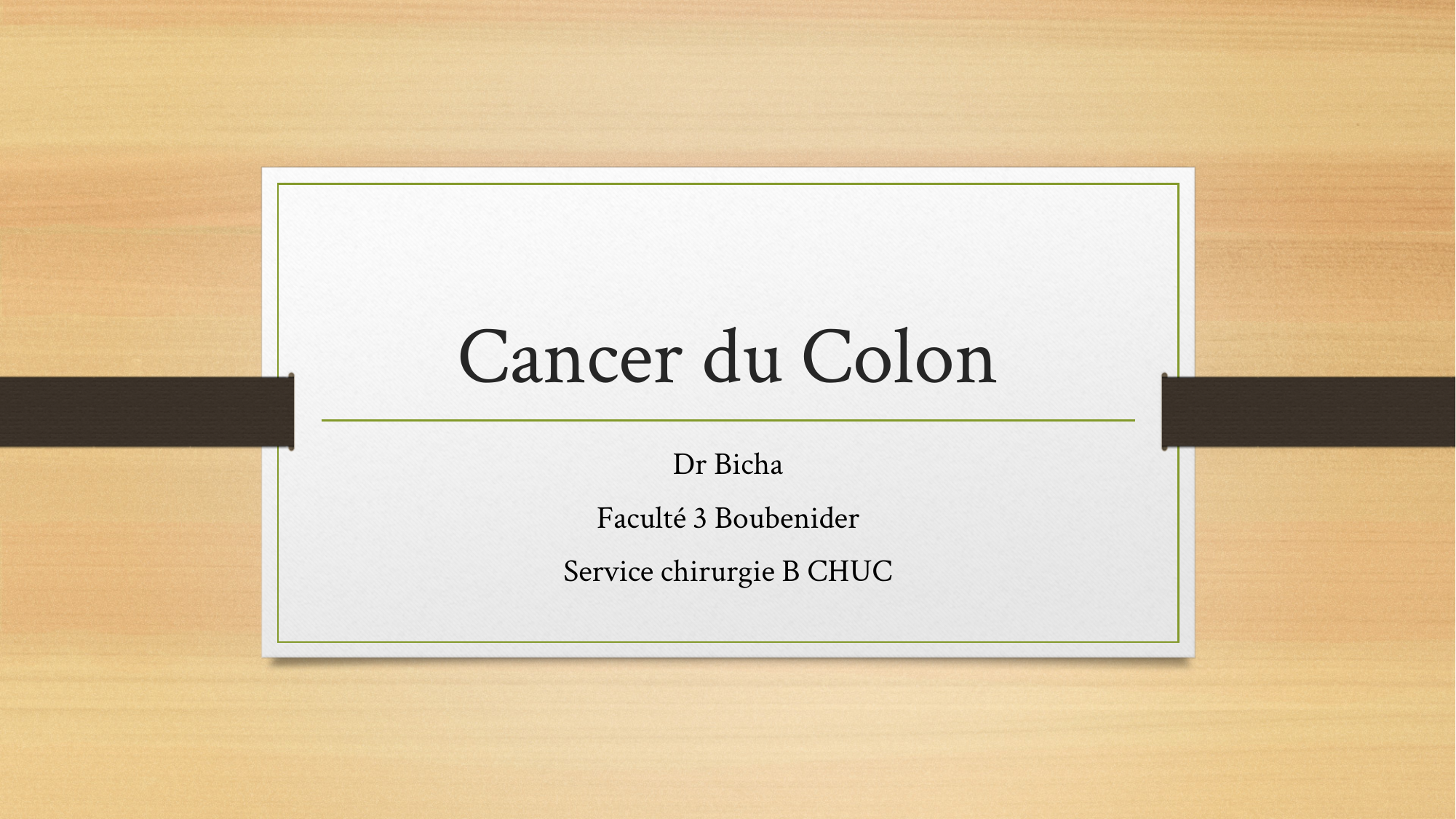

# Cancer du Colon
Dr Bicha
Faculté 3 Boubenider
Service chirurgie B CHUC